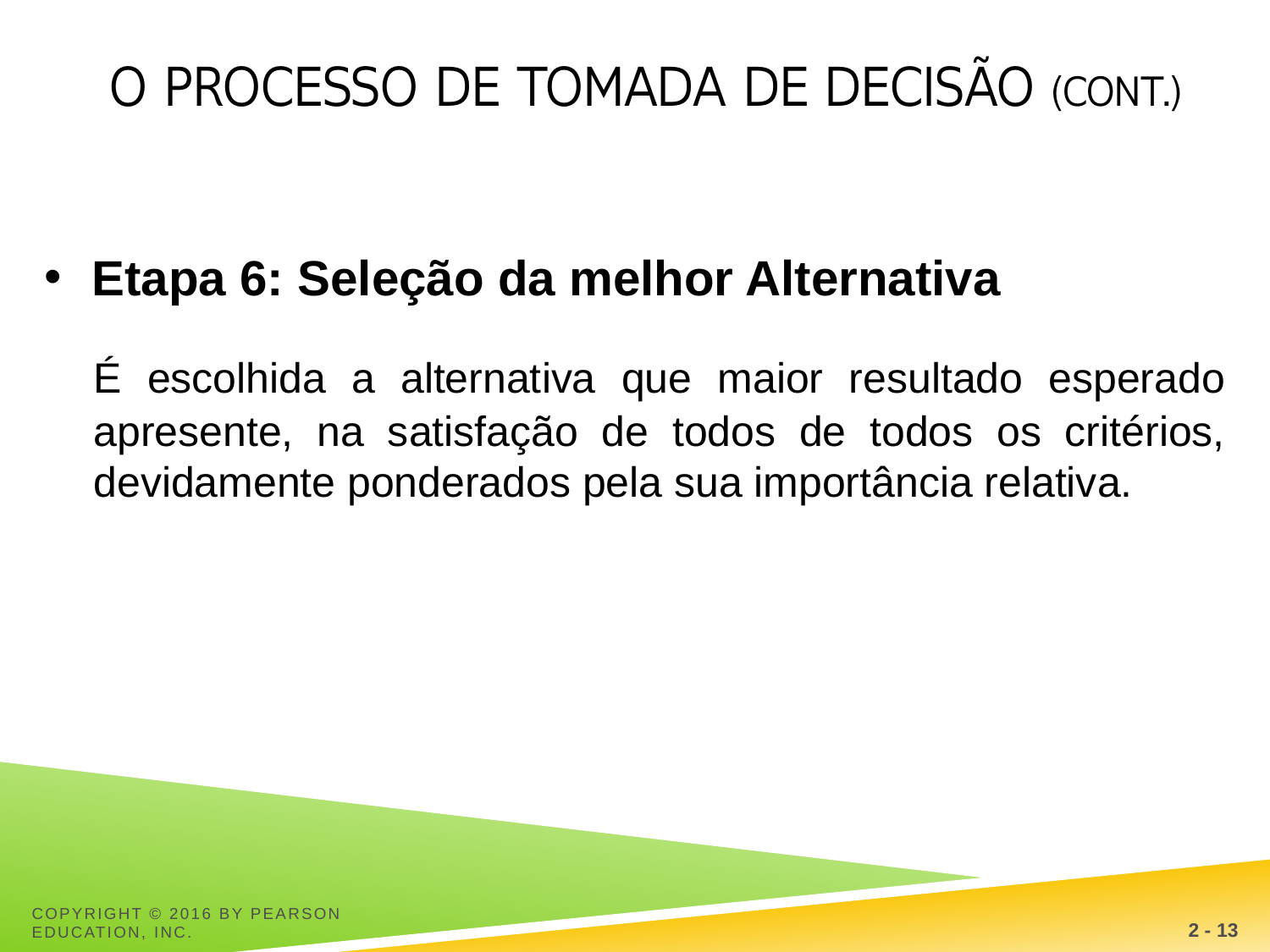

O processo de tomada de decisão (cont.)
Etapa 6: Seleção da melhor Alternativa

	É escolhida a alternativa que maior resultado esperado apresente, na satisfação de todos de todos os critérios, devidamente ponderados pela sua importância relativa.
2 - 13
Copyright © 2016 by Pearson Education, Inc.